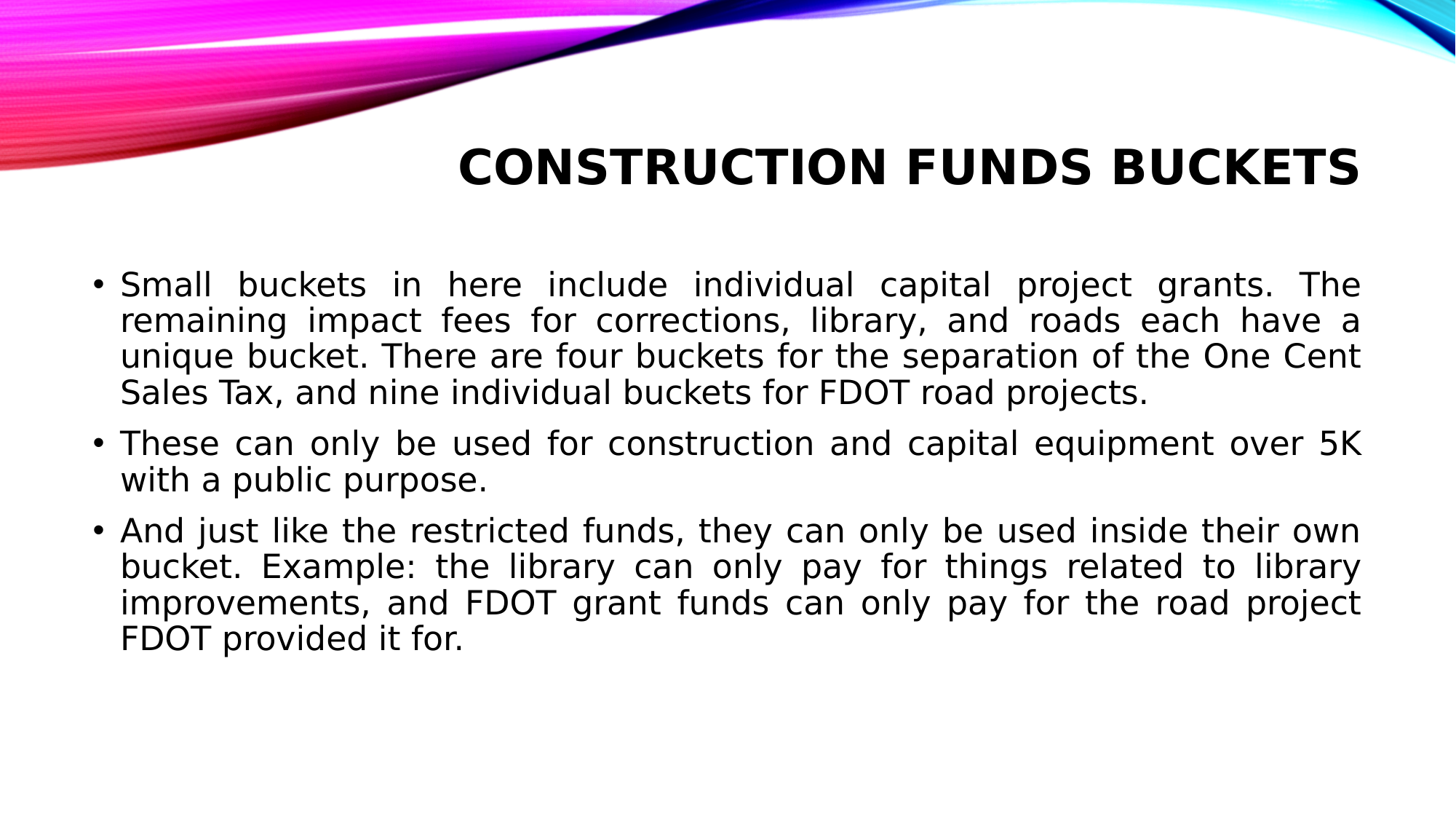

# Construction funds buckets
Small buckets in here include individual capital project grants. The remaining impact fees for corrections, library, and roads each have a unique bucket. There are four buckets for the separation of the One Cent Sales Tax, and nine individual buckets for FDOT road projects.
These can only be used for construction and capital equipment over 5K with a public purpose.
And just like the restricted funds, they can only be used inside their own bucket. Example: the library can only pay for things related to library improvements, and FDOT grant funds can only pay for the road project FDOT provided it for.